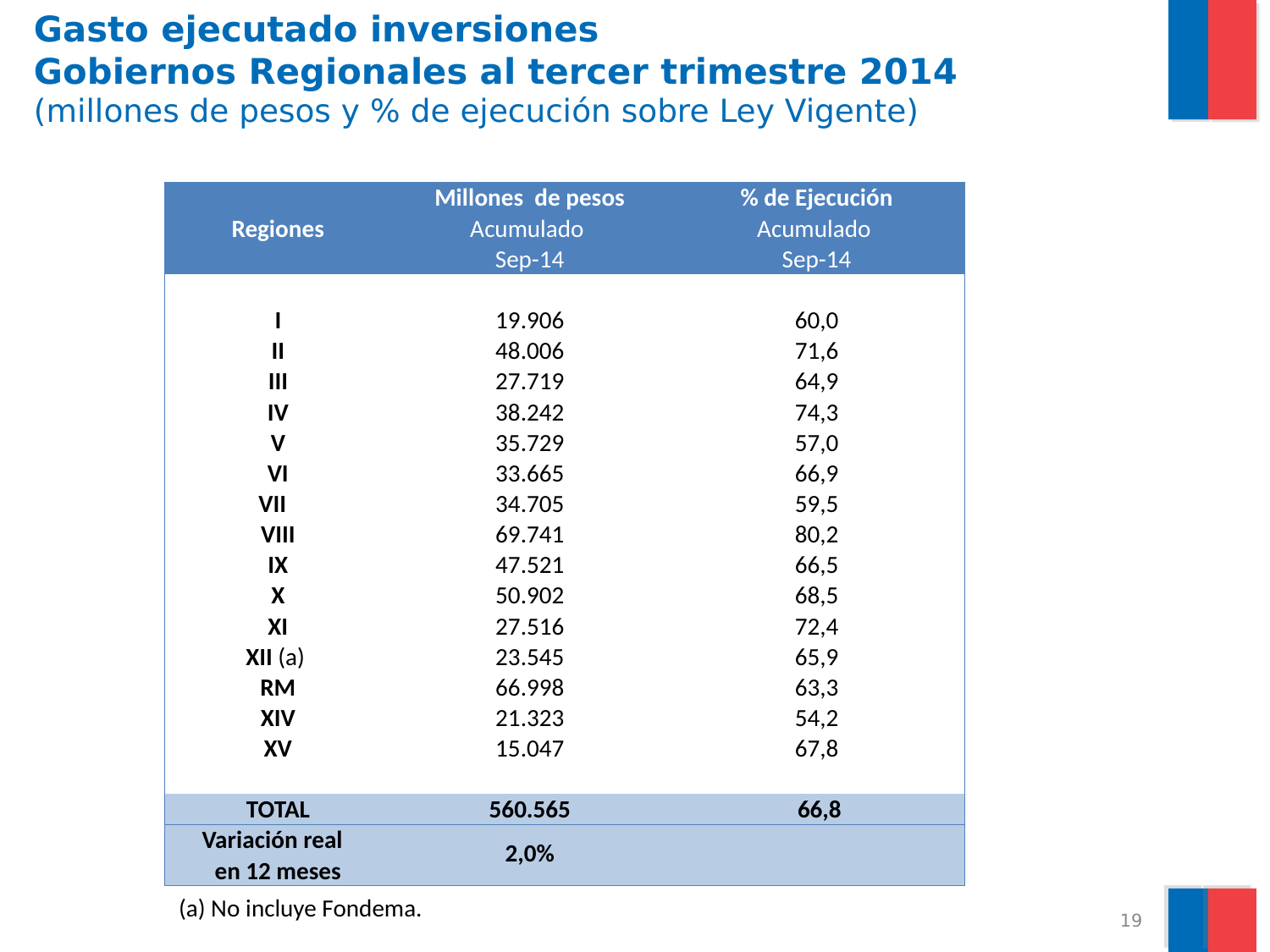

# Gasto ejecutado inversiones Gobiernos Regionales al tercer trimestre 2014 (millones de pesos y % de ejecución sobre Ley Vigente)
|  | Millones de pesos | % de Ejecución |
| --- | --- | --- |
| Regiones | Acumulado | Acumulado |
|  | Sep-14 | Sep-14 |
|  |  |  |
| I | 19.906 | 60,0 |
| II | 48.006 | 71,6 |
| III | 27.719 | 64,9 |
| IV | 38.242 | 74,3 |
| V | 35.729 | 57,0 |
| VI | 33.665 | 66,9 |
| VII | 34.705 | 59,5 |
| VIII | 69.741 | 80,2 |
| IX | 47.521 | 66,5 |
| X | 50.902 | 68,5 |
| XI | 27.516 | 72,4 |
| XII (a) | 23.545 | 65,9 |
| RM | 66.998 | 63,3 |
| XIV | 21.323 | 54,2 |
| XV | 15.047 | 67,8 |
|  |  |  |
| TOTAL | 560.565 | 66,8 |
| Variación real | 2,0% |  |
| en 12 meses |  |  |
(a) No incluye Fondema.
19